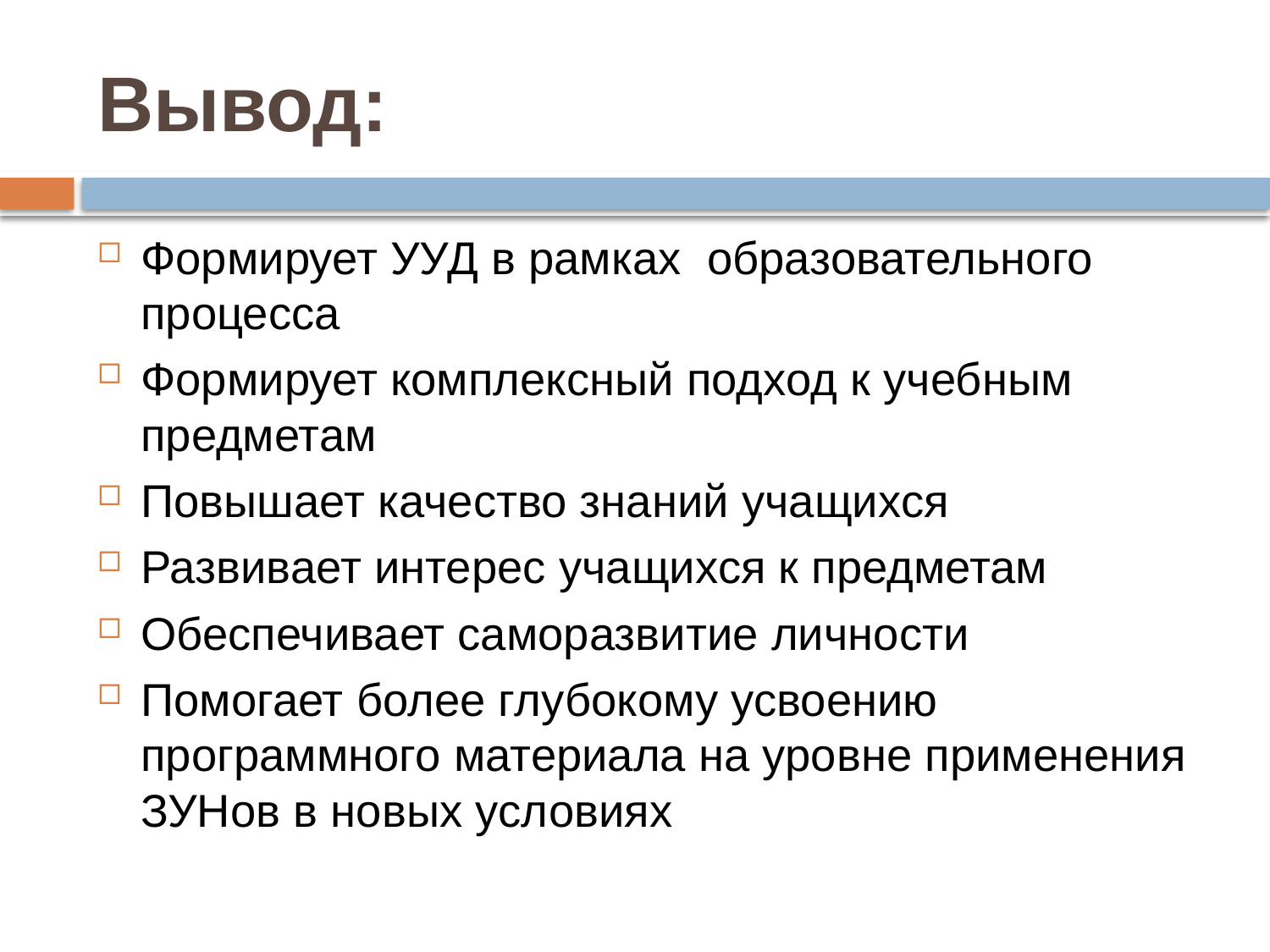

# Вывод:
Формирует УУД в рамках  образовательного процесса
Формирует комплексный подход к учебным предметам
Повышает качество знаний учащихся
Развивает интерес учащихся к предметам
Обеспечивает саморазвитие личности
Помогает более глубокому усвоению программного материала на уровне применения ЗУНов в новых условиях